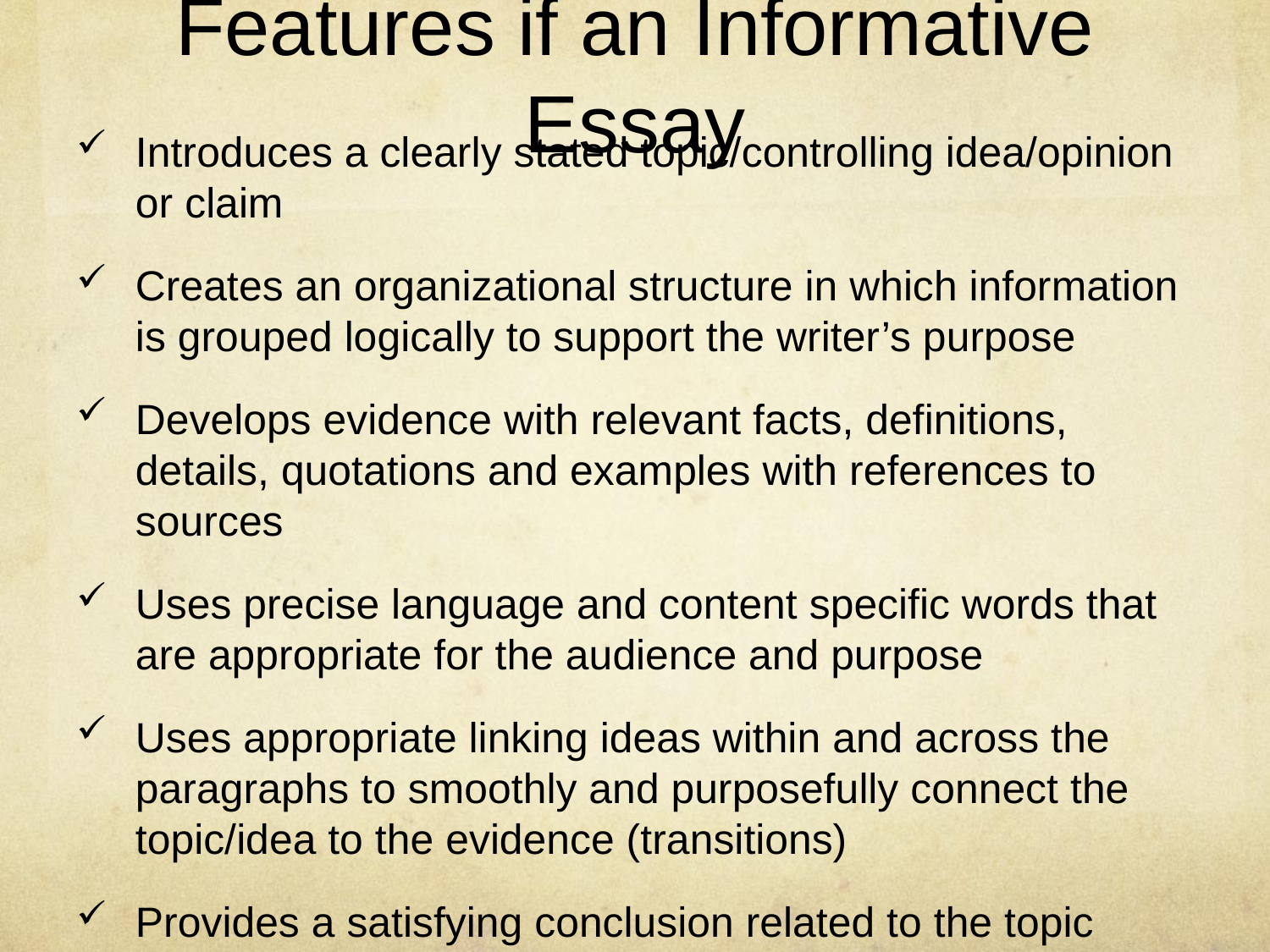

# Features if an Informative Essay
Introduces a clearly stated topic/controlling idea/opinion or claim
Creates an organizational structure in which information is grouped logically to support the writer’s purpose
Develops evidence with relevant facts, definitions, details, quotations and examples with references to sources
Uses precise language and content specific words that are appropriate for the audience and purpose
Uses appropriate linking ideas within and across the paragraphs to smoothly and purposefully connect the topic/idea to the evidence (transitions)
Provides a satisfying conclusion related to the topic